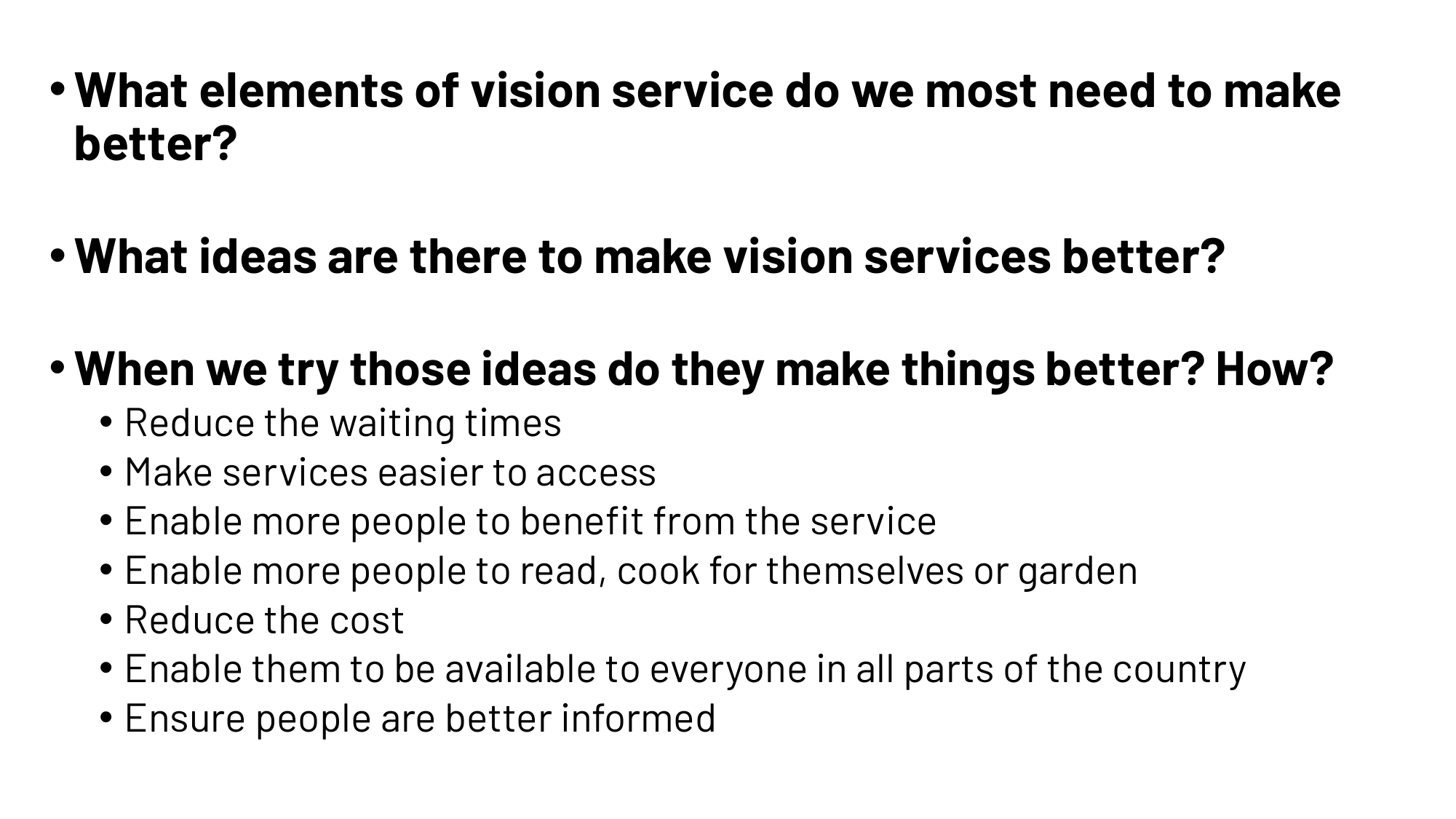

What elements of vision service do we most need to make better?

What ideas are there to make vision services better?

When we try those ideas do they make things better? How?
Reduce the waiting times
Make services easier to access
Enable more people to benefit from the service
Enable more people to read, cook for themselves or garden
Reduce the cost
Enable them to be available to everyone in all parts of the country
Ensure people are better informed